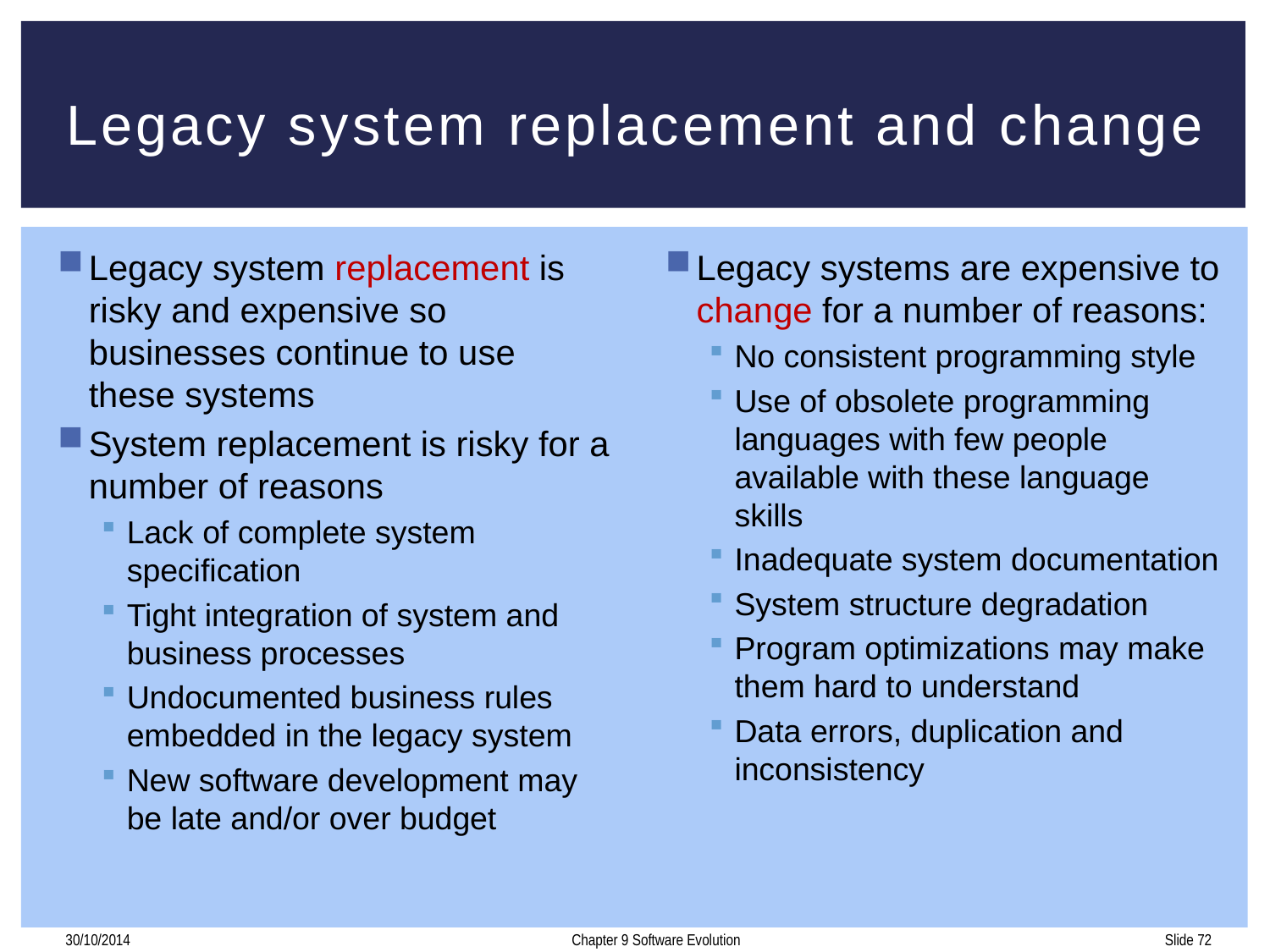

# Legacy system replacement and change
Legacy system replacement is risky and expensive so businesses continue to use these systems
System replacement is risky for a number of reasons
Lack of complete system specification
Tight integration of system and business processes
Undocumented business rules embedded in the legacy system
New software development may be late and/or over budget
Legacy systems are expensive to change for a number of reasons:
No consistent programming style
Use of obsolete programming languages with few people available with these language skills
Inadequate system documentation
System structure degradation
Program optimizations may make them hard to understand
Data errors, duplication and inconsistency

Chapter 9 Software Evolution
30/10/2014